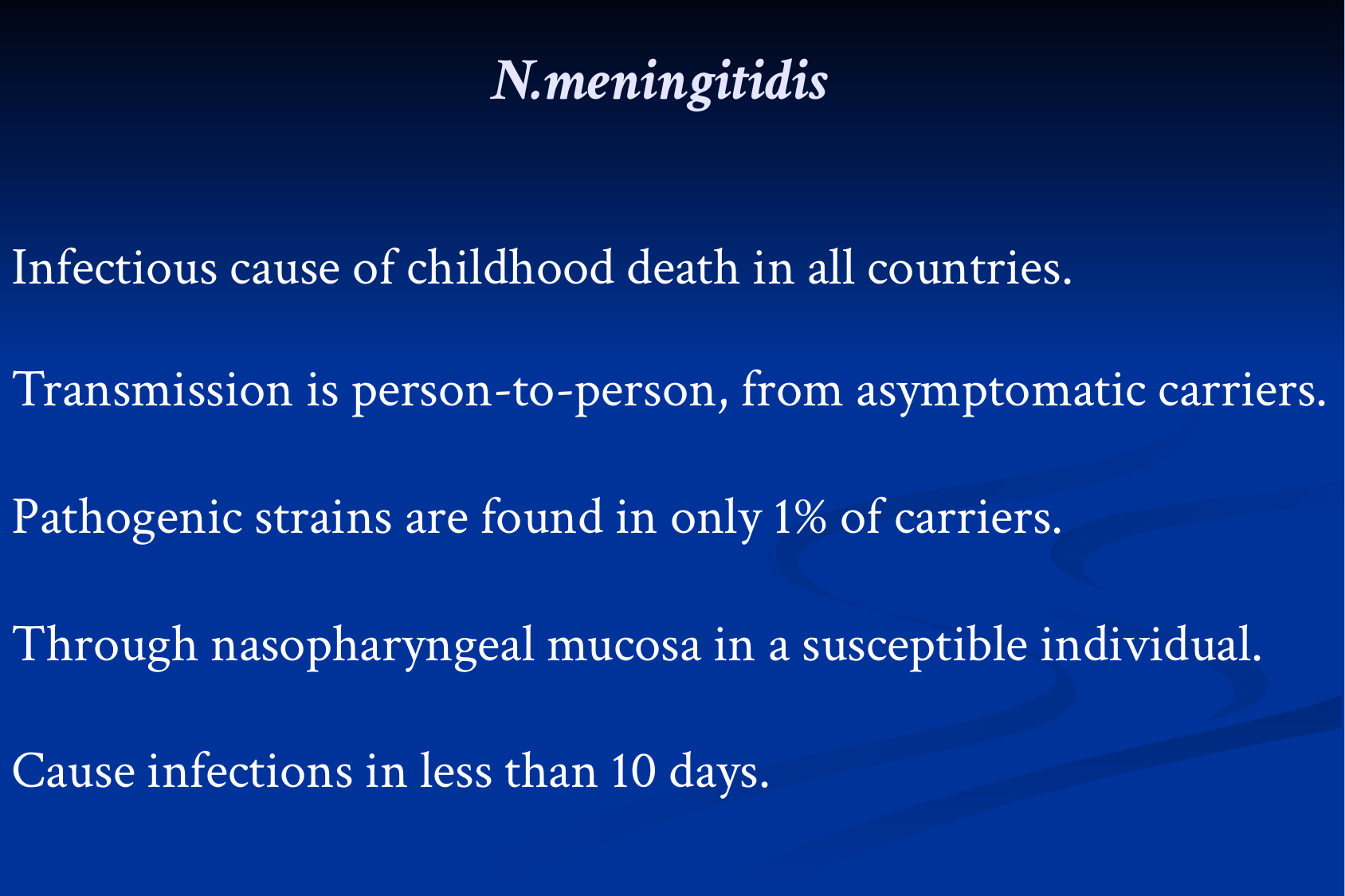

N.meningitidis
Infectious cause of childhood death in all countries.

Transmission is person-to-person, from asymptomatic carriers.

Pathogenic strains are found in only 1% of carriers.

Through nasopharyngeal mucosa in a susceptible individual.

Cause infections in less than 10 days.
10